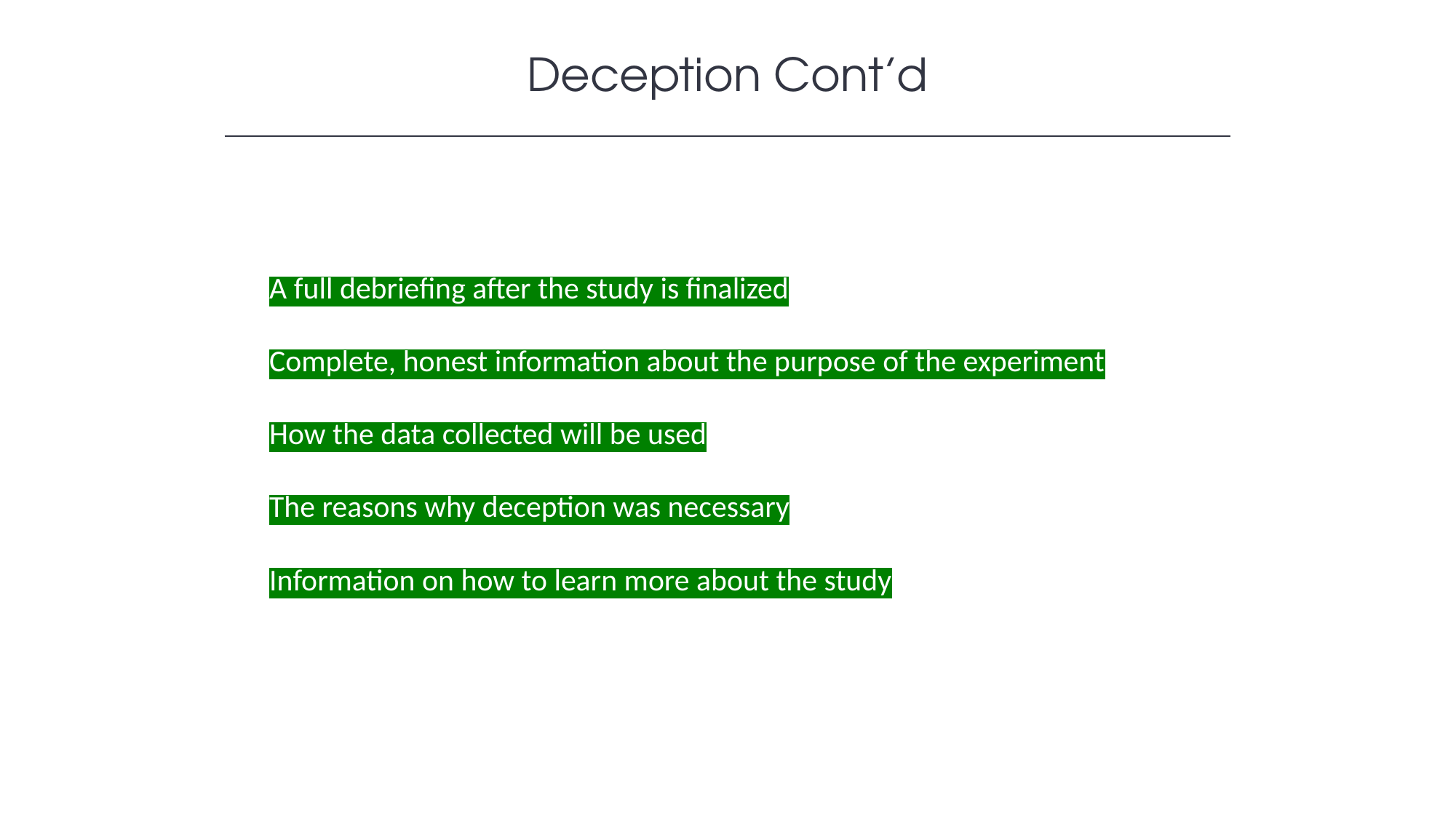

Deception Cont’d
HAWKES LEARNING
A full debriefing after the study is finalized

Complete, honest information about the purpose of the experiment

How the data collected will be used

The reasons why deception was necessary

Information on how to learn more about the study